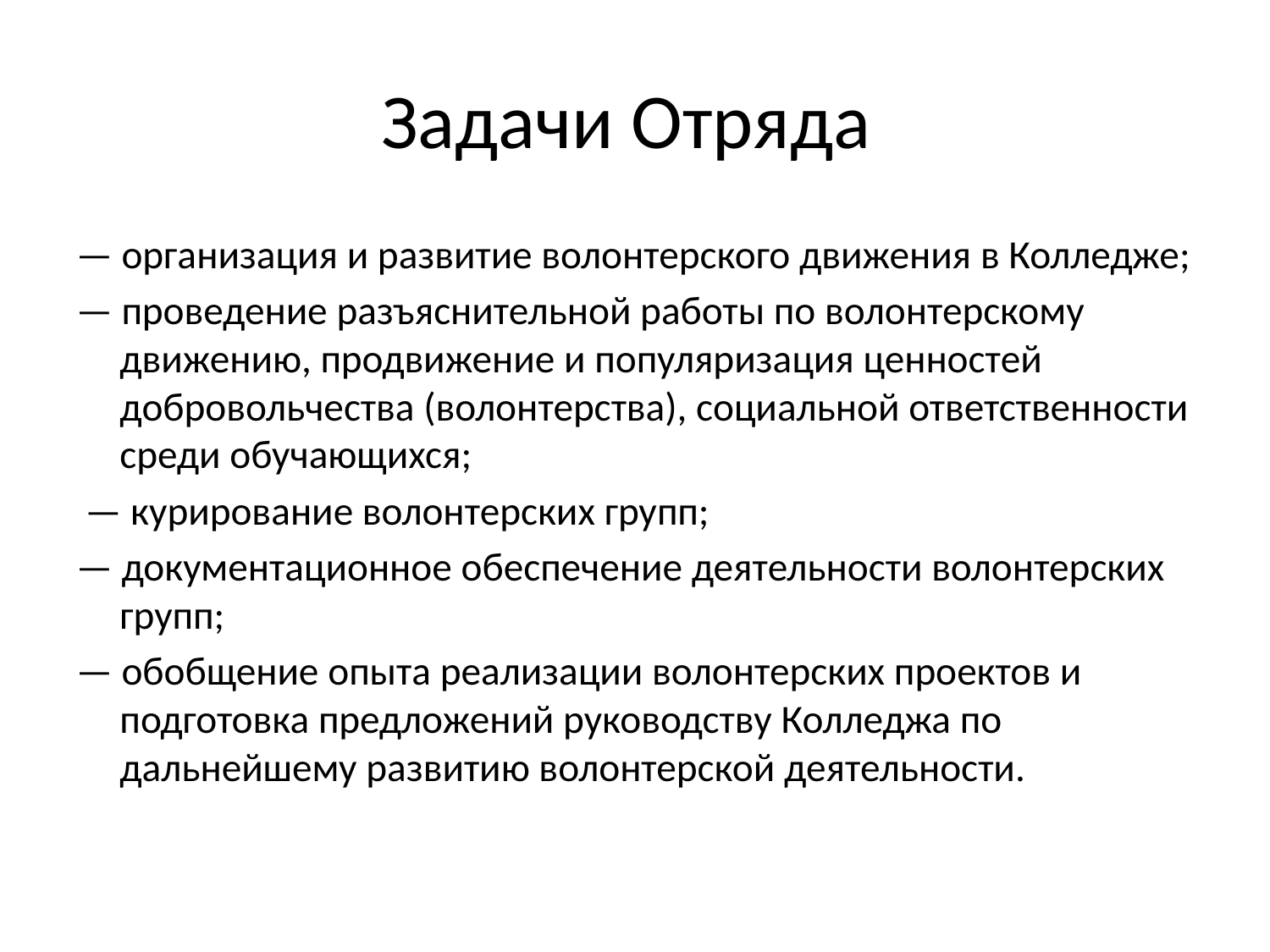

# Задачи Отряда
— организация и развитие волонтерского движения в Колледже;
— проведение разъяснительной работы по волонтерскому движению, продвижение и популяризация ценностей добровольчества (волонтерства), социальной ответственности среди обучающихся;
 — курирование волонтерских групп;
— документационное обеспечение деятельности волонтерских групп;
— обобщение опыта реализации волонтерских проектов и подготовка предложений руководству Колледжа по дальнейшему развитию волонтерской деятельности.